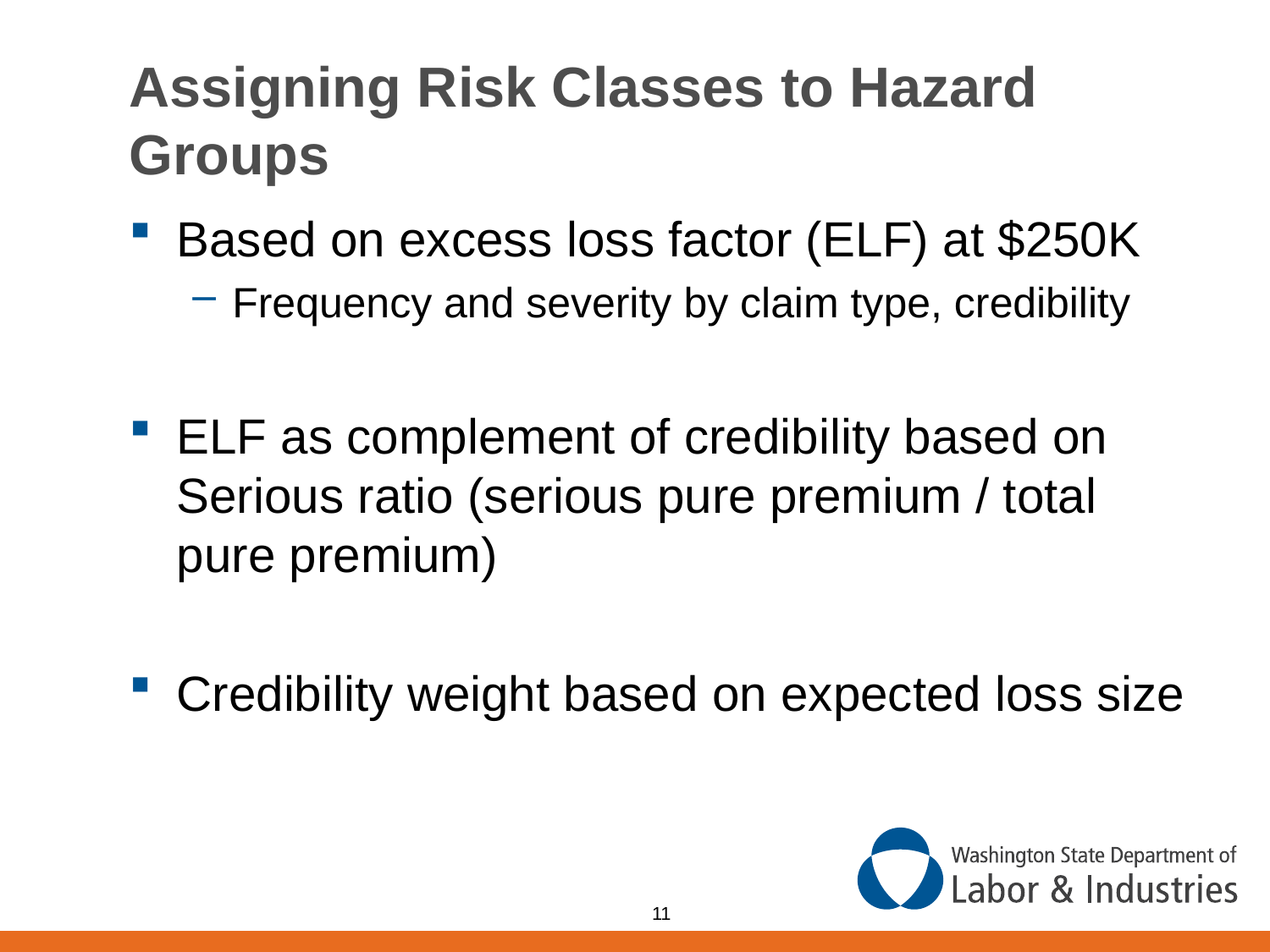

# Assigning Risk Classes to Hazard Groups
Based on excess loss factor (ELF) at $250K
Frequency and severity by claim type, credibility

ELF as complement of credibility based on Serious ratio (serious pure premium / total pure premium)

Credibility weight based on expected loss size